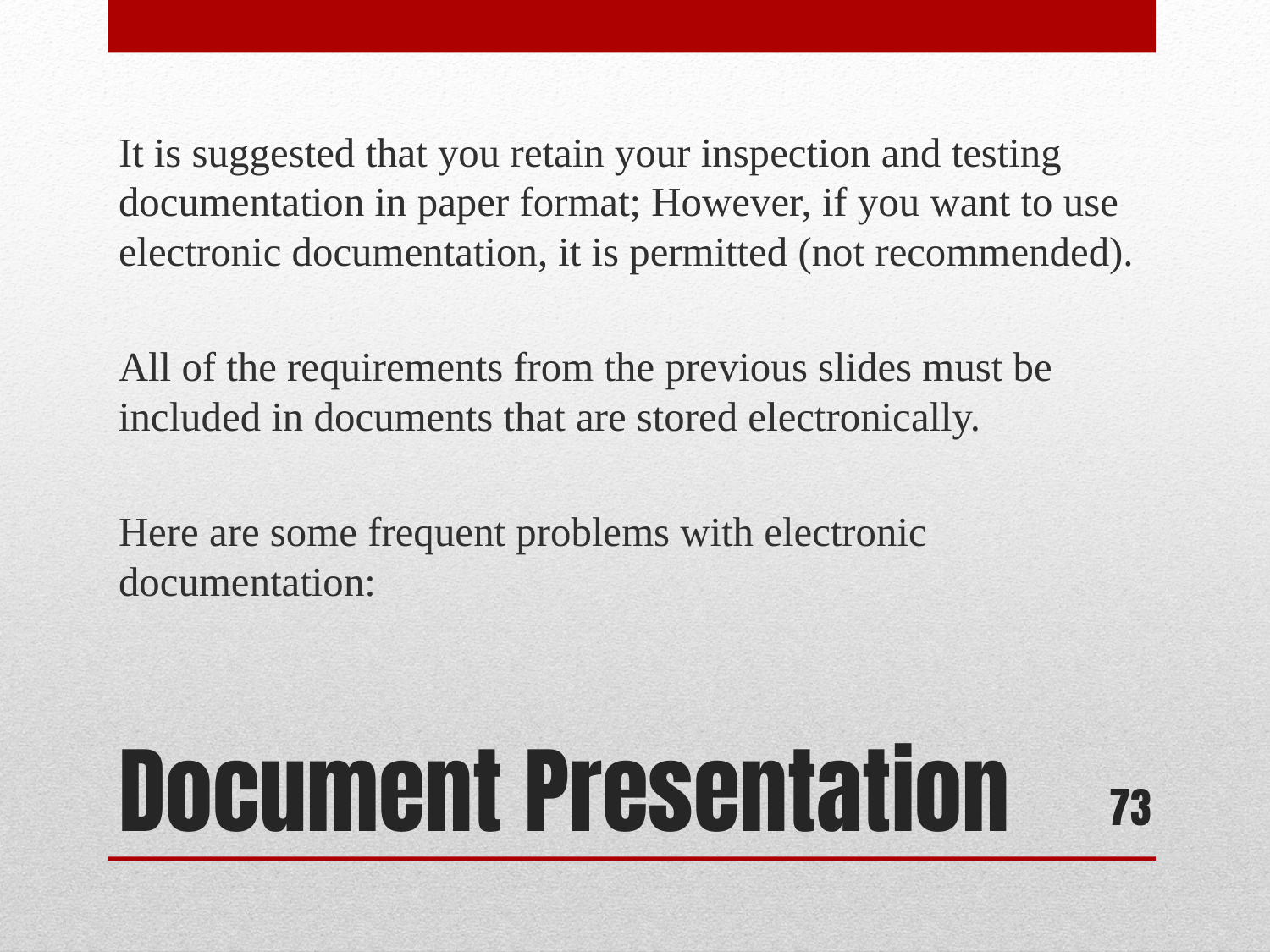

It is suggested that you retain your inspection and testing documentation in paper format; However, if you want to use electronic documentation, it is permitted (not recommended).

All of the requirements from the previous slides must be included in documents that are stored electronically.

Here are some frequent problems with electronic documentation:
# Document Presentation
73